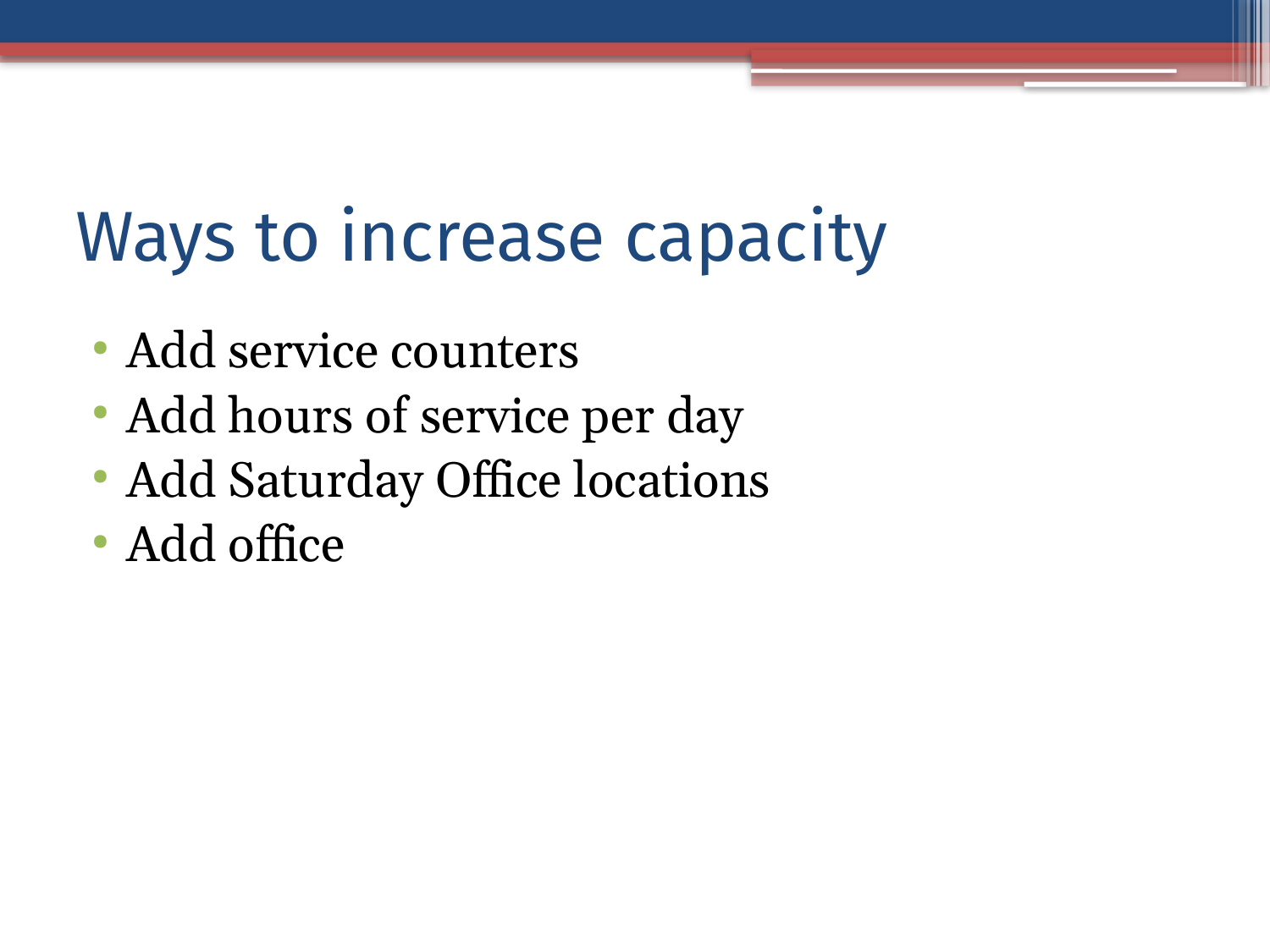

# Ways to increase capacity
Add service counters
Add hours of service per day
Add Saturday Office locations
Add office